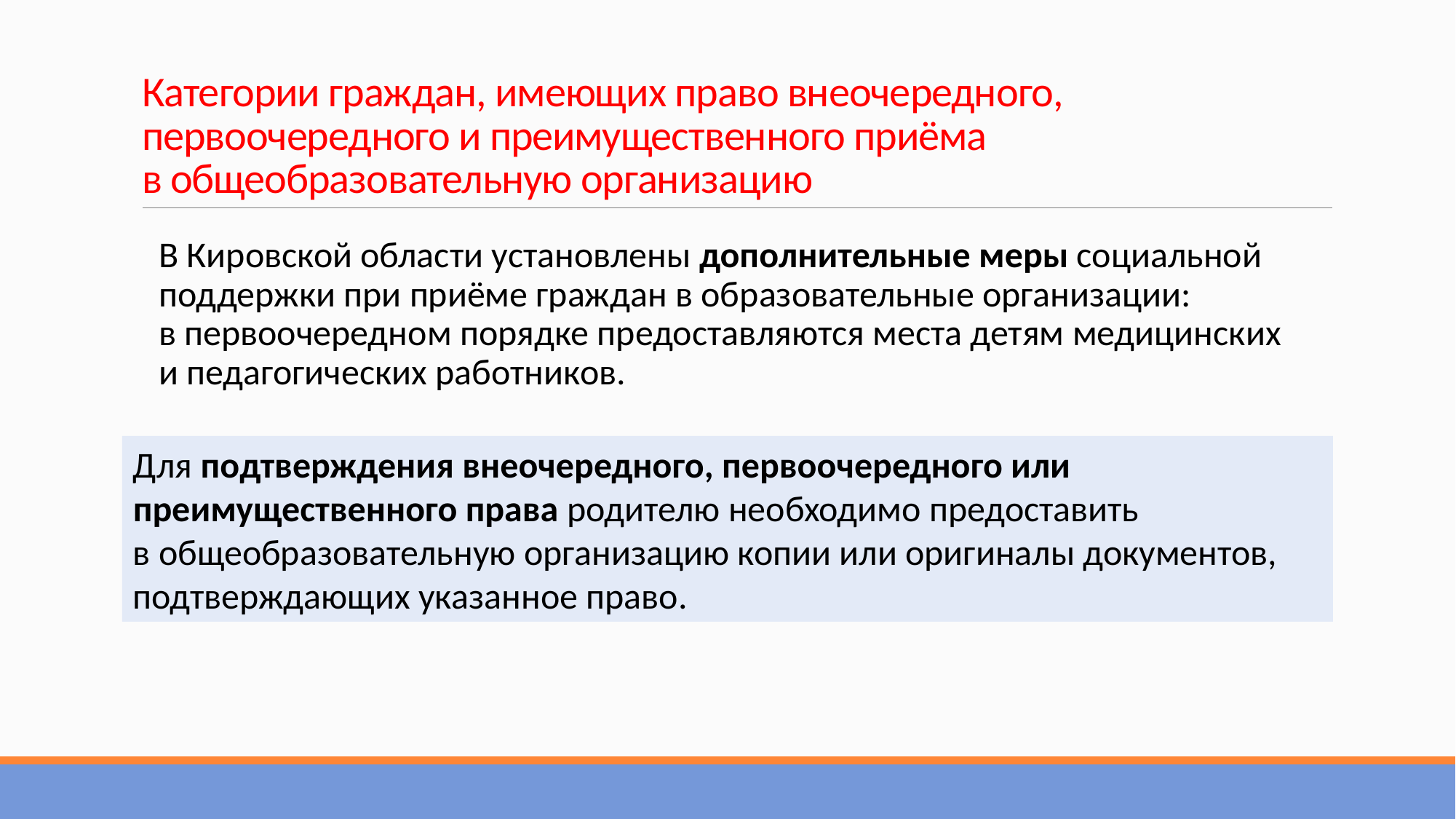

# Категории граждан, имеющих право внеочередного, первоочередного и преимущественного приёма в общеобразовательную организацию
В Кировской области установлены дополнительные меры социальной поддержки при приёме граждан в образовательные организации: в первоочередном порядке предоставляются места детям медицинских и педагогических работников.
Для подтверждения внеочередного, первоочередного или преимущественного права родителю необходимо предоставить в общеобразовательную организацию копии или оригиналы документов, подтверждающих указанное право.